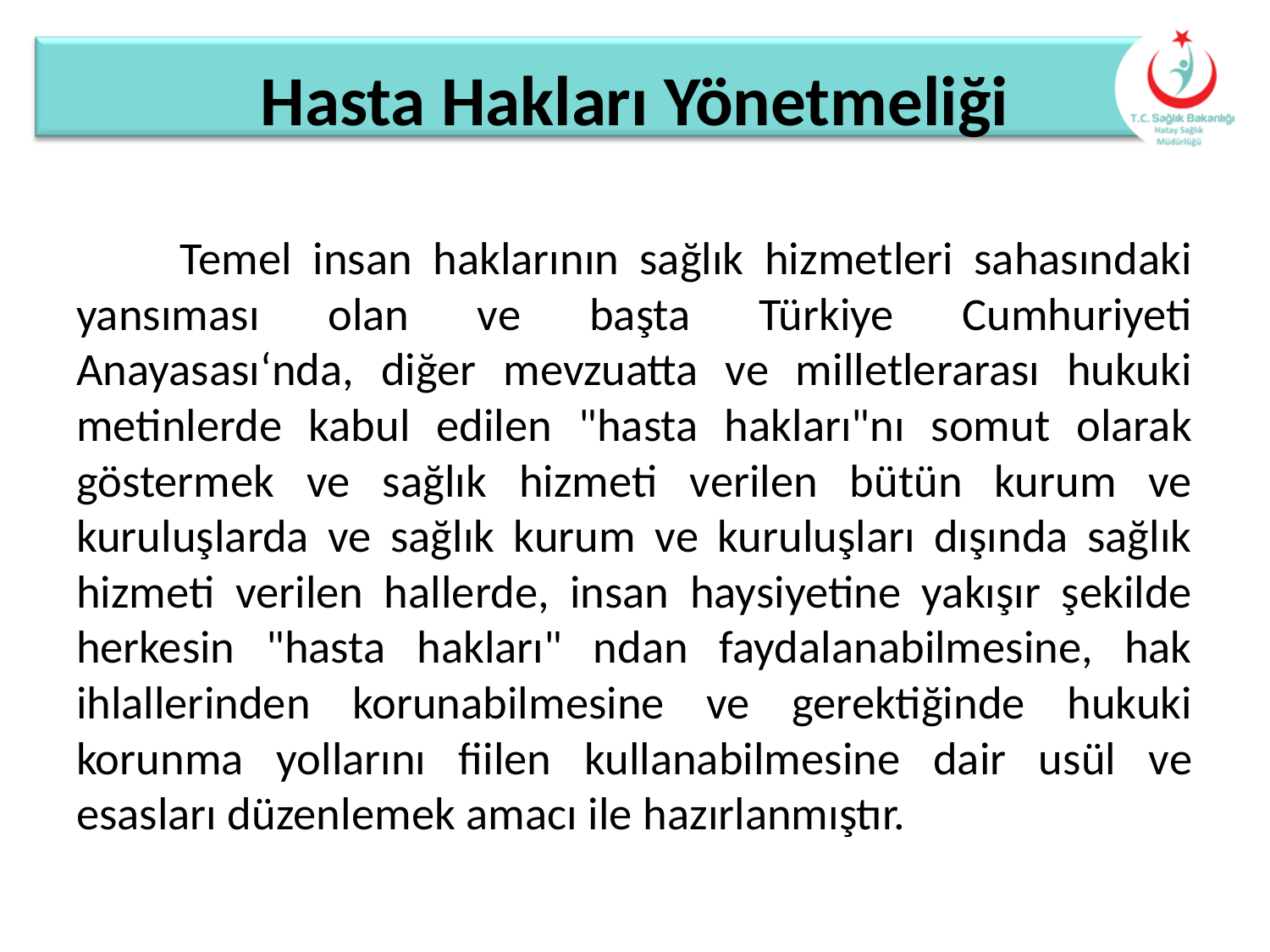

# Hasta Hakları Yönetmeliği
	Temel insan haklarının sağlık hizmetleri sahasındaki yansıması olan ve başta Türkiye Cumhuriyeti Anayasası‘nda, diğer mevzuatta ve milletlerarası hukuki metinlerde kabul edilen "hasta hakları"nı somut olarak göstermek ve sağlık hizmeti verilen bütün kurum ve kuruluşlarda ve sağlık kurum ve kuruluşları dışında sağlık hizmeti verilen hallerde, insan haysiyetine yakışır şekilde herkesin "hasta hakları" ndan faydalanabilmesine, hak ihlallerinden korunabilmesine ve gerektiğinde hukuki korunma yollarını fiilen kullanabilmesine dair usül ve esasları düzenlemek amacı ile hazırlanmıştır.